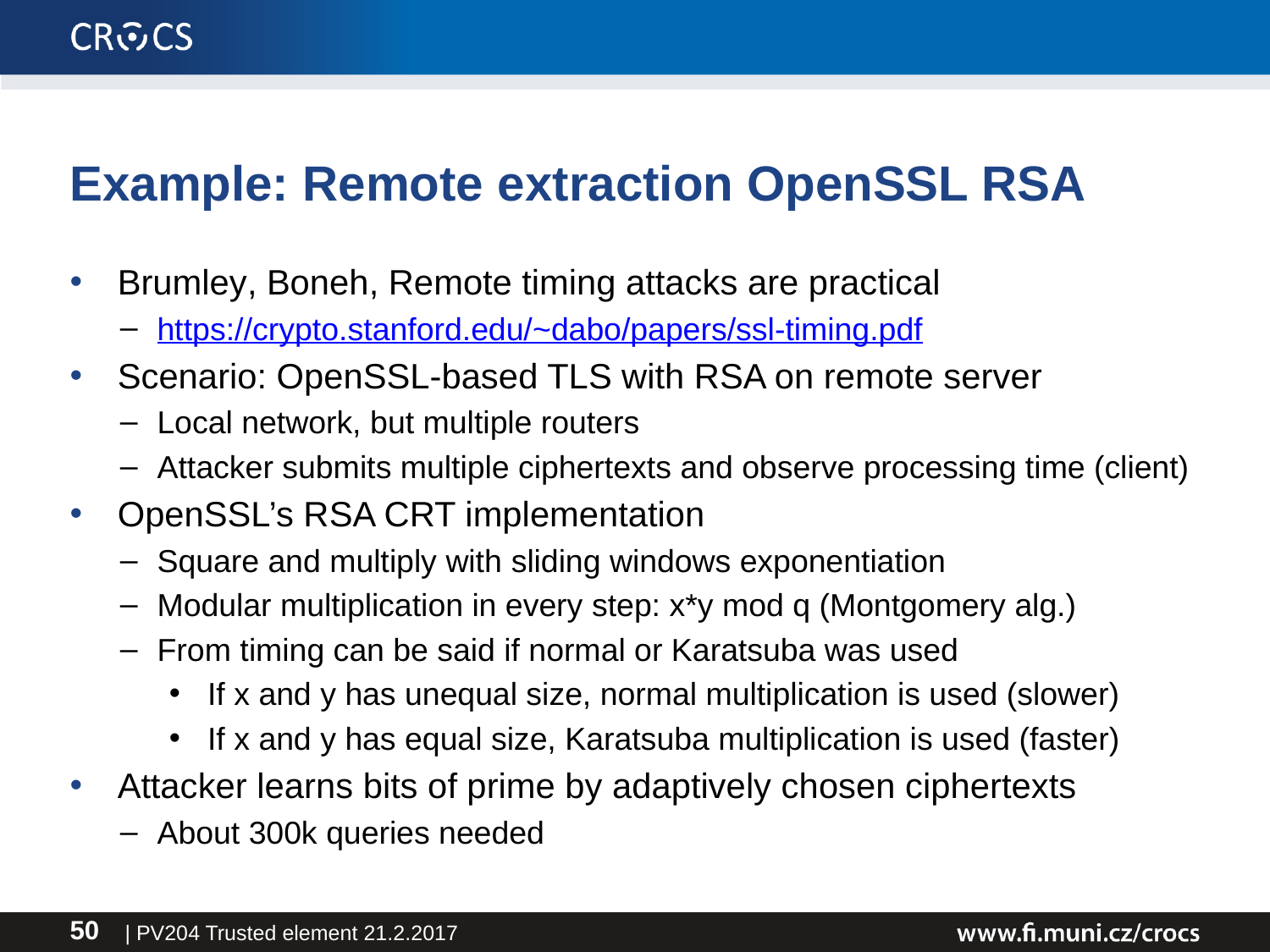

# Example: Remote extraction OpenSSL RSA
Brumley, Boneh, Remote timing attacks are practical
https://crypto.stanford.edu/~dabo/papers/ssl-timing.pdf
Scenario: OpenSSL-based TLS with RSA on remote server
Local network, but multiple routers
Attacker submits multiple ciphertexts and observe processing time (client)
OpenSSL’s RSA CRT implementation
Square and multiply with sliding windows exponentiation
Modular multiplication in every step: x*y mod q (Montgomery alg.)
From timing can be said if normal or Karatsuba was used
If x and y has unequal size, normal multiplication is used (slower)
If x and y has equal size, Karatsuba multiplication is used (faster)
Attacker learns bits of prime by adaptively chosen ciphertexts
About 300k queries needed
| PV204 Trusted element 21.2.2017
50